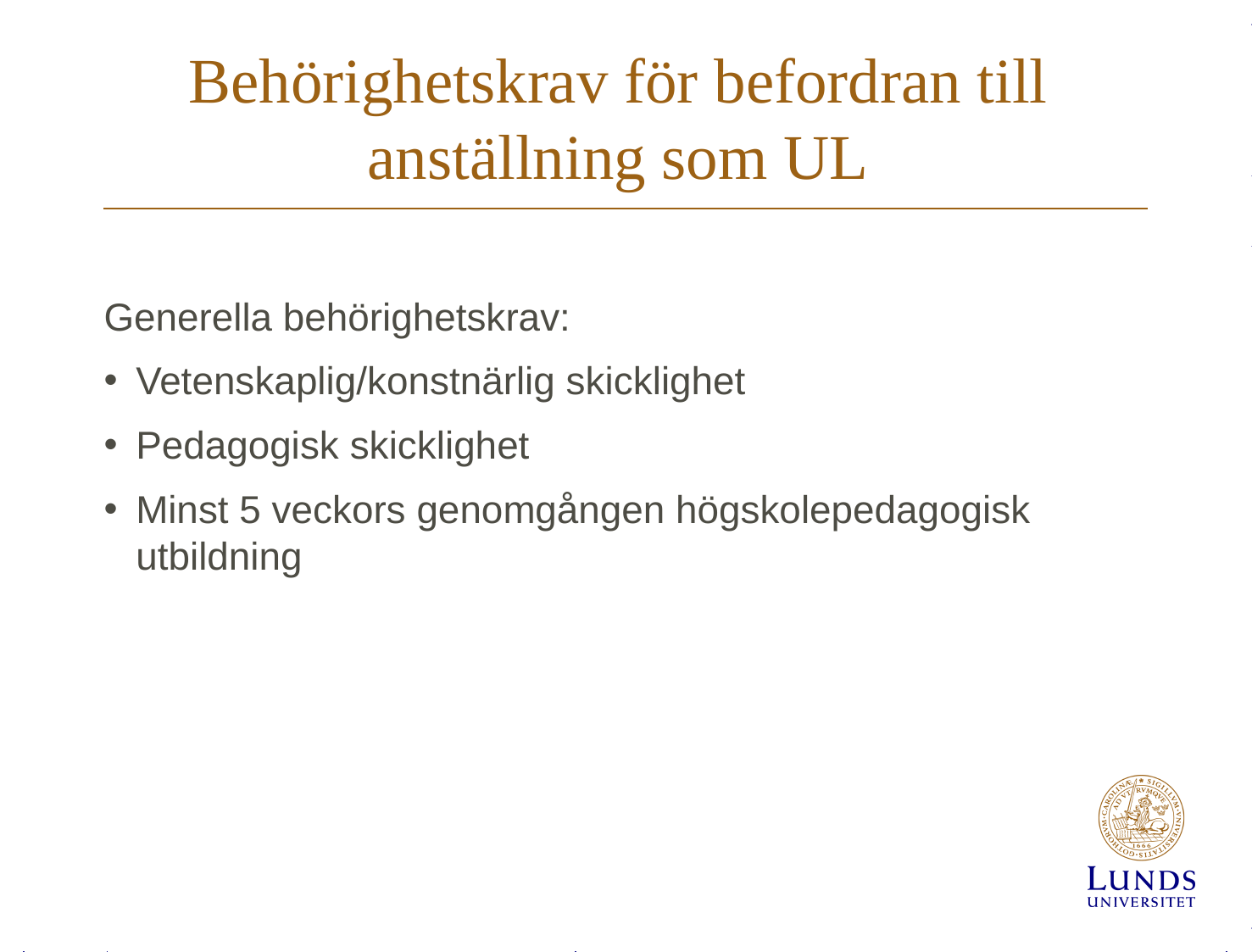

# Behörighetskrav för befordran till anställning som UL

Generella behörighetskrav:
Vetenskaplig/konstnärlig skicklighet
Pedagogisk skicklighet
Minst 5 veckors genomgången högskolepedagogisk utbildning